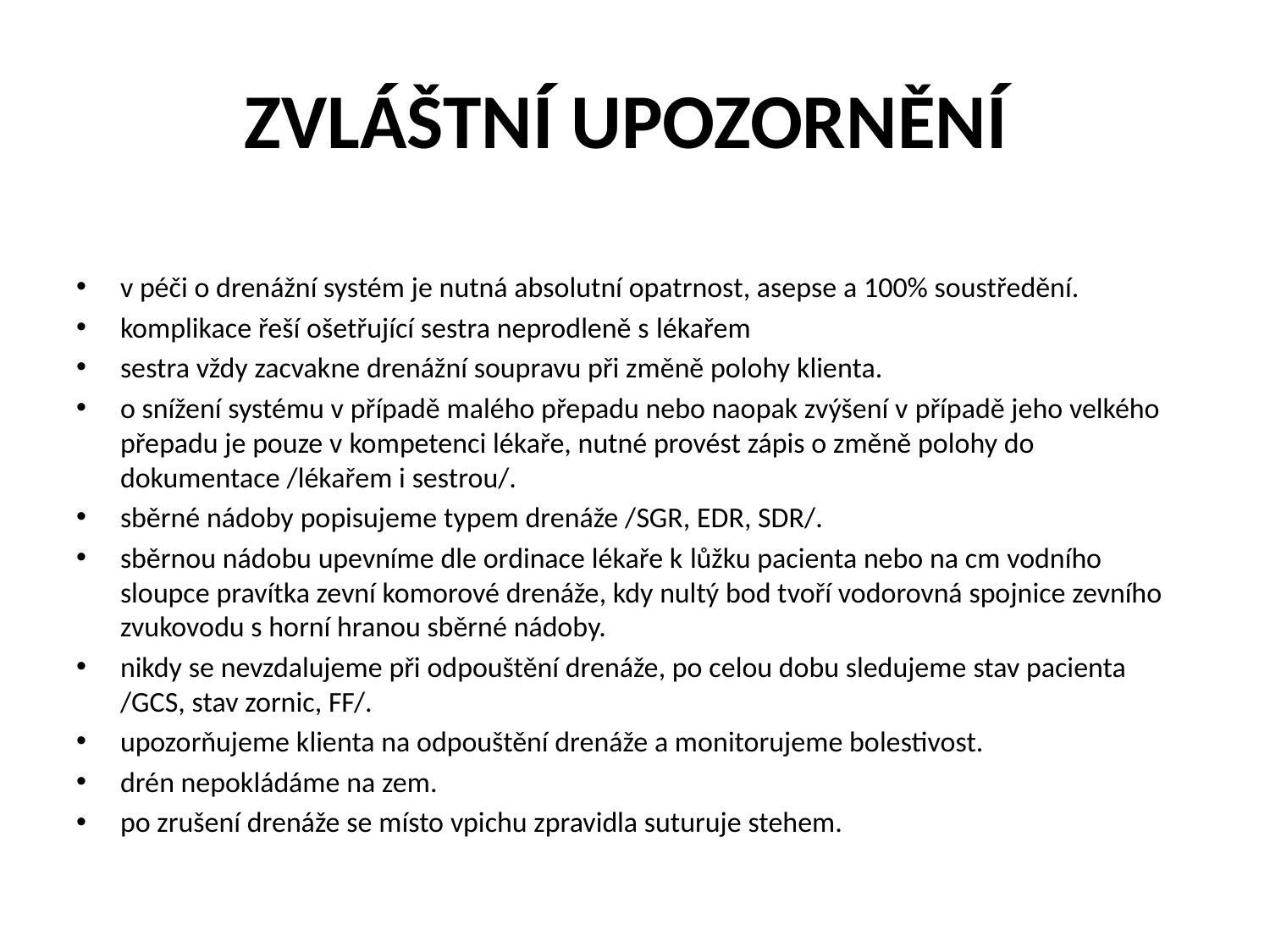

# ZVLÁŠTNÍ UPOZORNĚNÍ

v péči o drenážní systém je nutná absolutní opatrnost, asepse a 100% soustředění.
komplikace řeší ošetřující sestra neprodleně s lékařem
sestra vždy zacvakne drenážní soupravu při změně polohy klienta.
o snížení systému v případě malého přepadu nebo naopak zvýšení v případě jeho velkého přepadu je pouze v kompetenci lékaře, nutné provést zápis o změně polohy do dokumentace /lékařem i sestrou/.
sběrné nádoby popisujeme typem drenáže /SGR, EDR, SDR/.
sběrnou nádobu upevníme dle ordinace lékaře k lůžku pacienta nebo na cm vodního sloupce pravítka zevní komorové drenáže, kdy nultý bod tvoří vodorovná spojnice zevního zvukovodu s horní hranou sběrné nádoby.
nikdy se nevzdalujeme při odpouštění drenáže, po celou dobu sledujeme stav pacienta /GCS, stav zornic, FF/.
upozorňujeme klienta na odpouštění drenáže a monitorujeme bolestivost.
drén nepokládáme na zem.
po zrušení drenáže se místo vpichu zpravidla suturuje stehem.